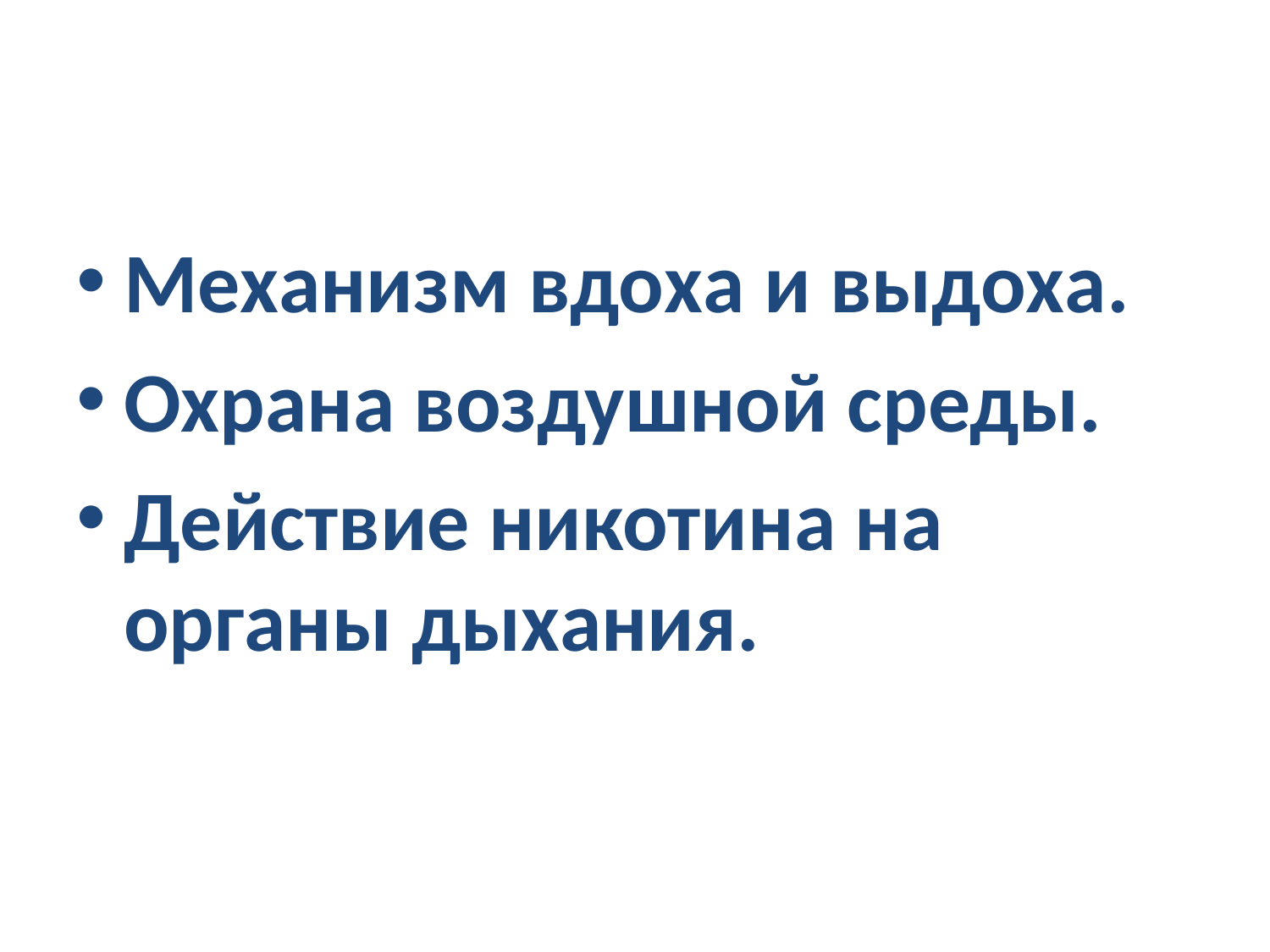

#
Механизм вдоха и выдоха.
Охрана воздушной среды.
Действие никотина на органы дыхания.